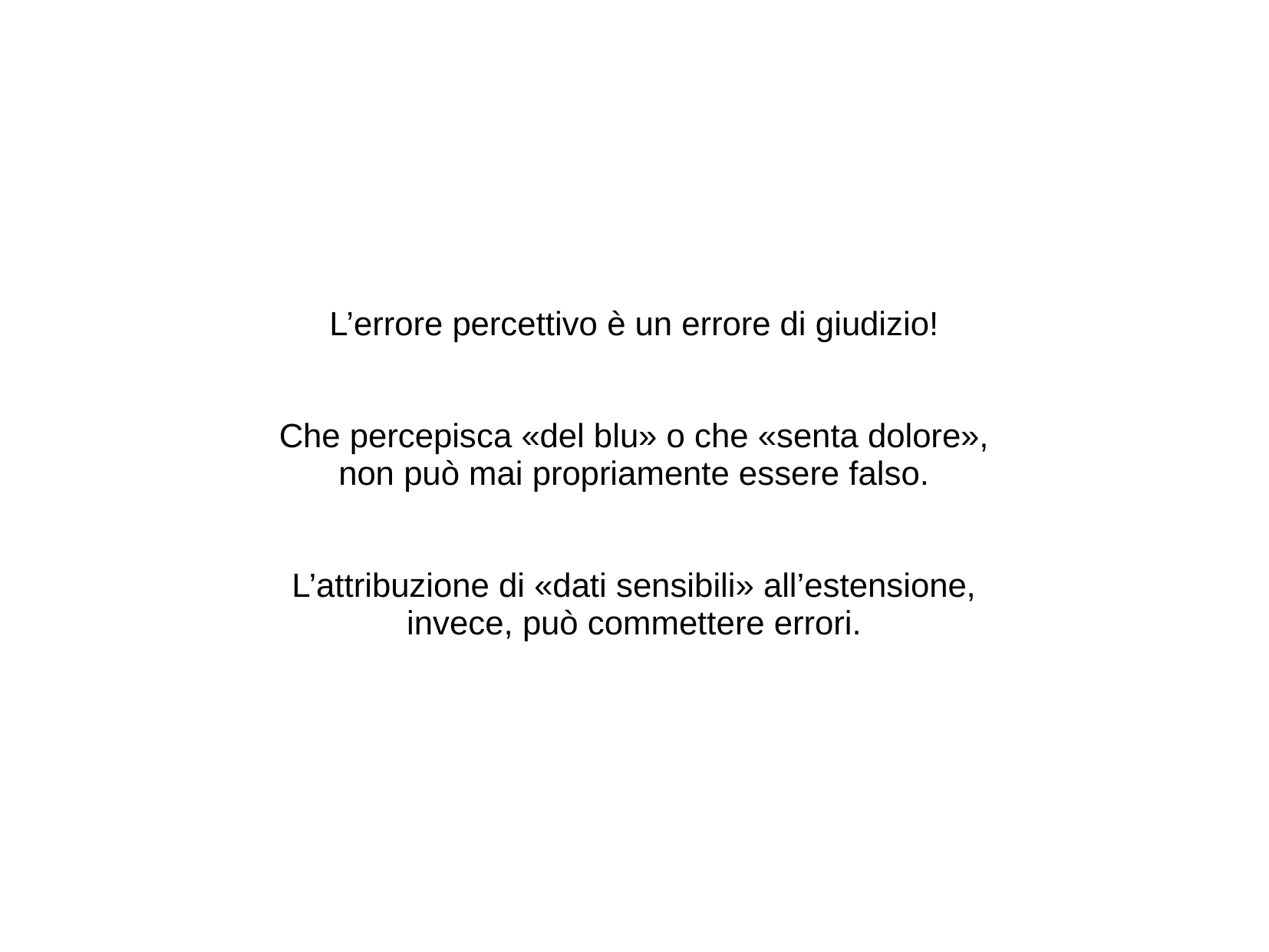

L’errore percettivo è un errore di giudizio!

Che percepisca «del blu» o che «senta dolore», non può mai propriamente essere falso.

L’attribuzione di «dati sensibili» all’estensione, invece, può commettere errori.